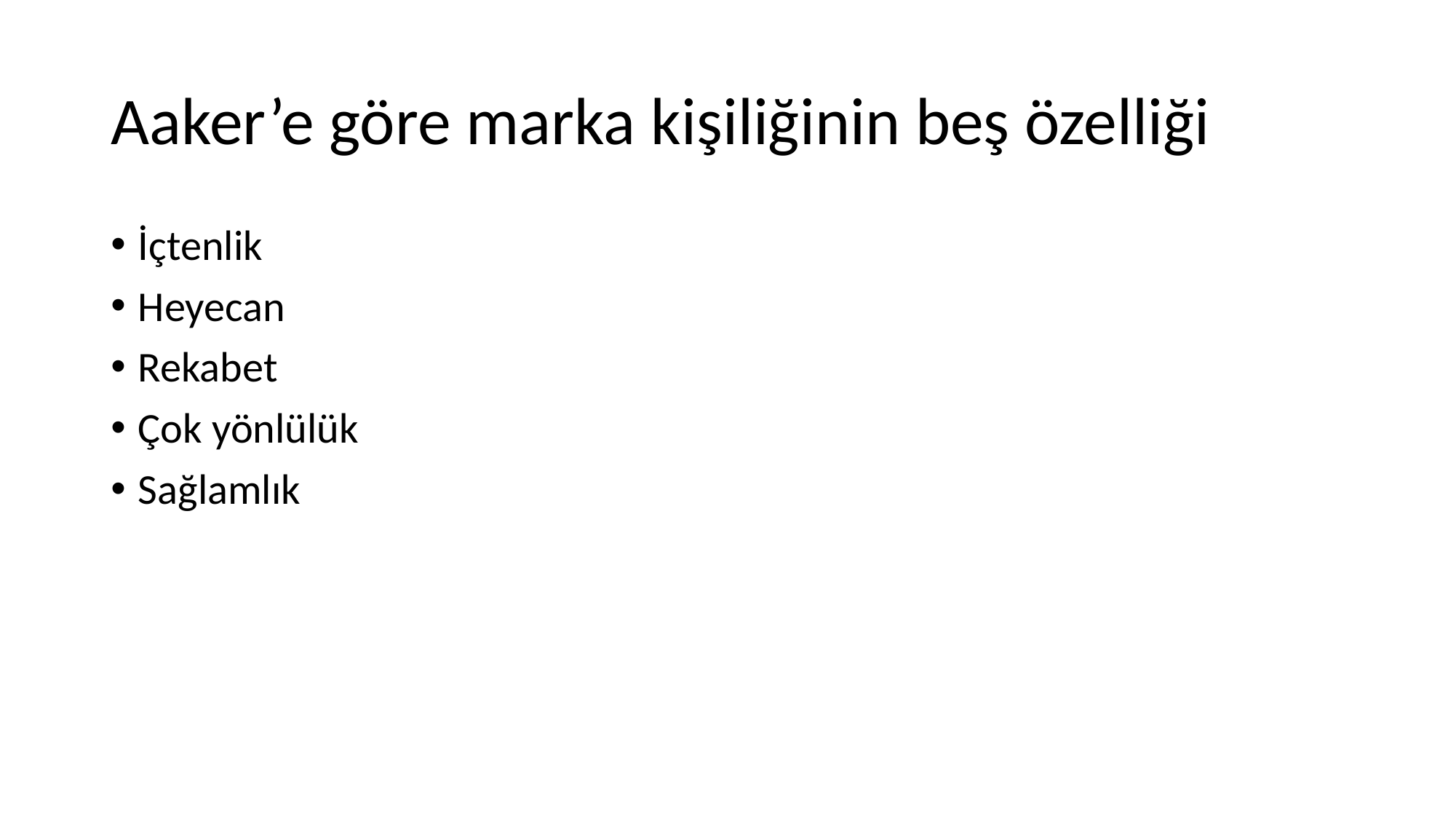

# Aaker’e göre marka kişiliğinin beş özelliği
İçtenlik
Heyecan
Rekabet
Çok yönlülük
Sağlamlık